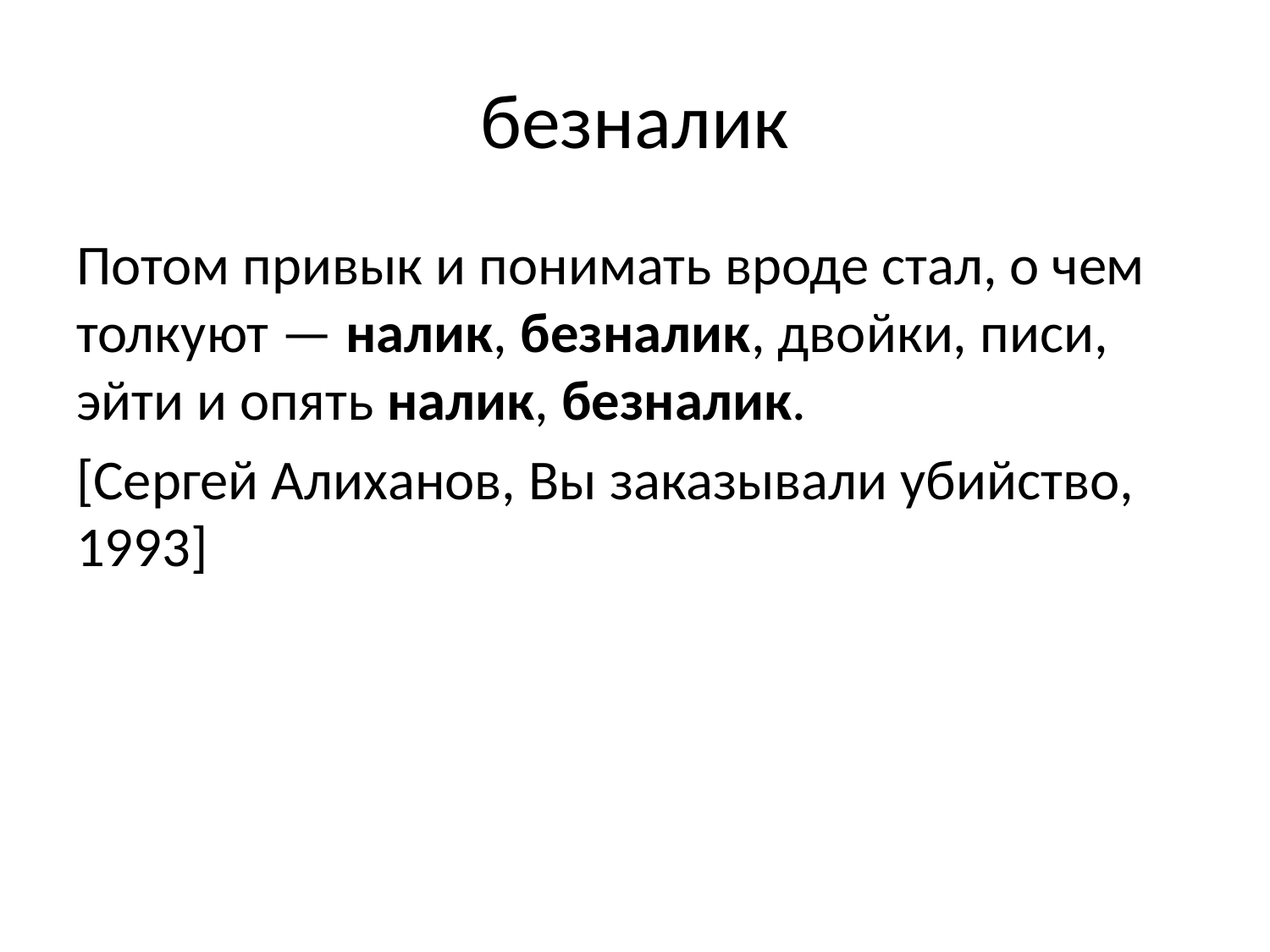

# безналик
Потом привык и понимать вроде стал, о чем толкуют — налик, безналик, двойки, писи, эйти и опять налик, безналик.
[Сергей Алиханов, Вы заказывали убийство, 1993]